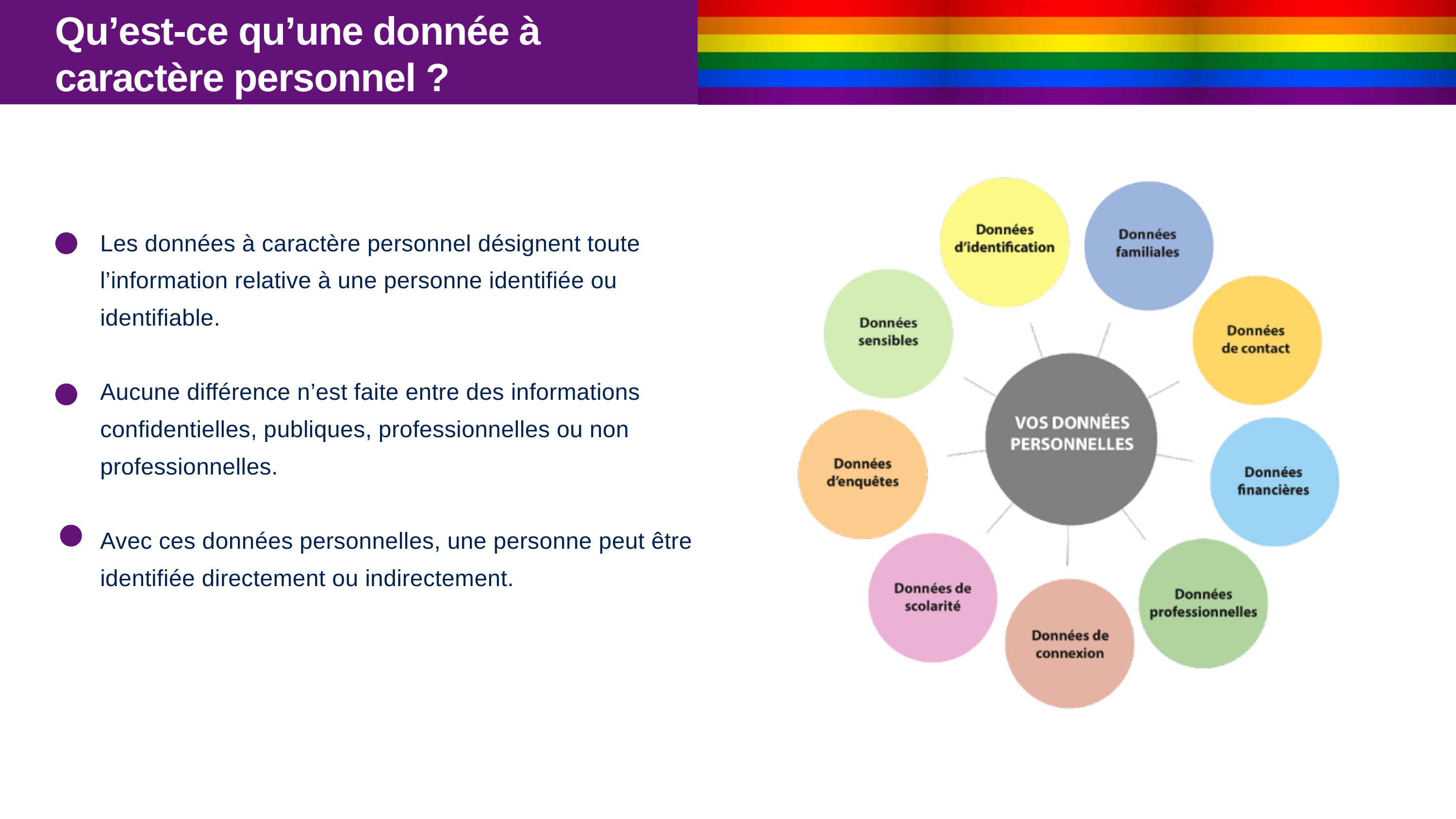

Qu’est-ce qu’une donnée à caractère personnel ?

Les données à caractère personnel désignent toute l’information relative à une personne identifiée ou identifiable.

Aucune différence n’est faite entre des informations confidentielles, publiques, professionnelles ou non professionnelles.

Avec ces données personnelles, une personne peut être identifiée directement ou indirectement.